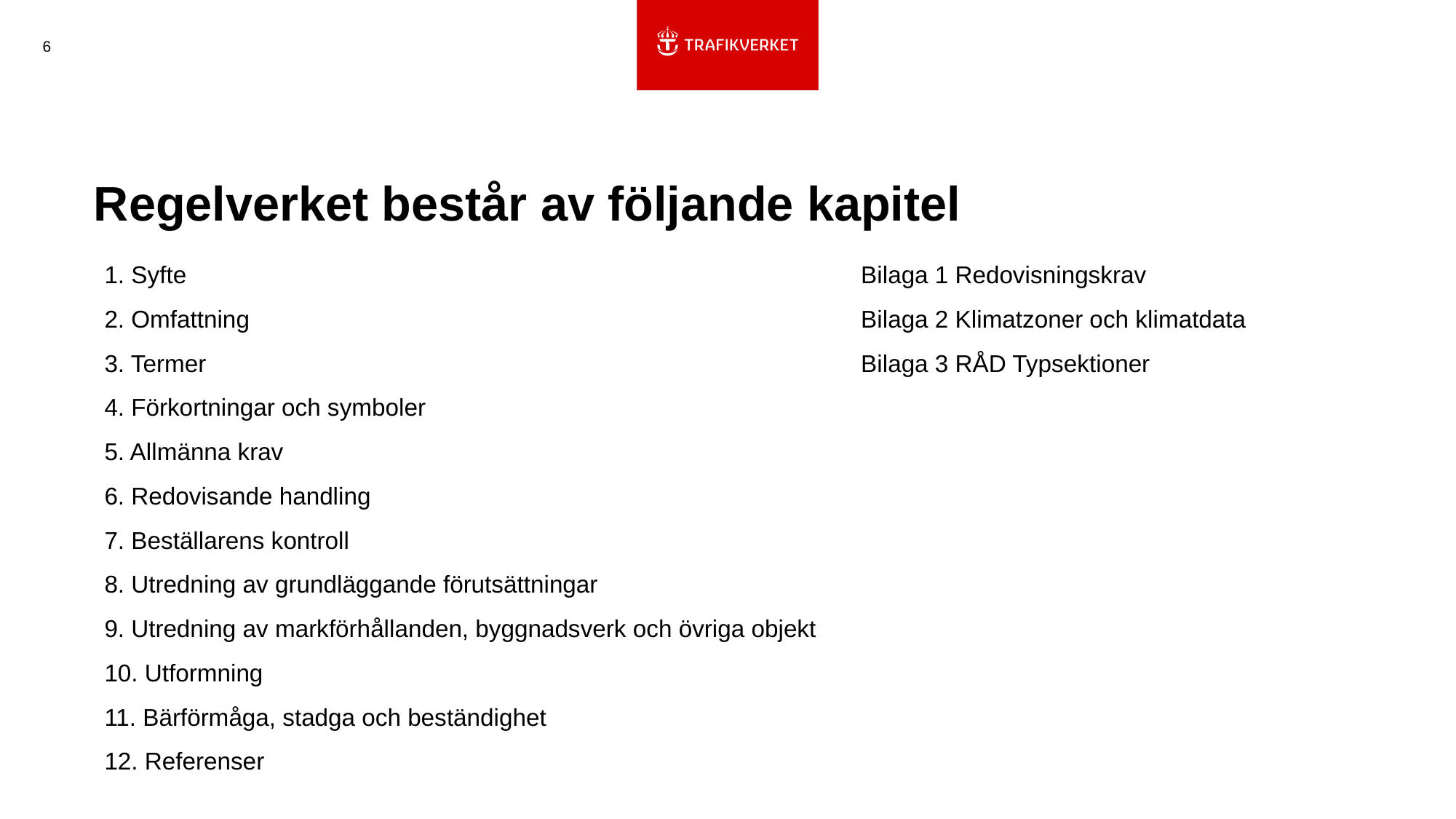

6
Regelverket består av följande kapitel
1. Syfte
2. Omfattning
3. Termer
4. Förkortningar och symboler
5. Allmänna krav
6. Redovisande handling
7. Beställarens kontroll
8. Utredning av grundläggande förutsättningar
9. Utredning av markförhållanden, byggnadsverk och övriga objekt
10. Utformning
11. Bärförmåga, stadga och beständighet
12. Referenser
Bilaga 1 Redovisningskrav
Bilaga 2 Klimatzoner och klimatdata
Bilaga 3 RÅD Typsektioner